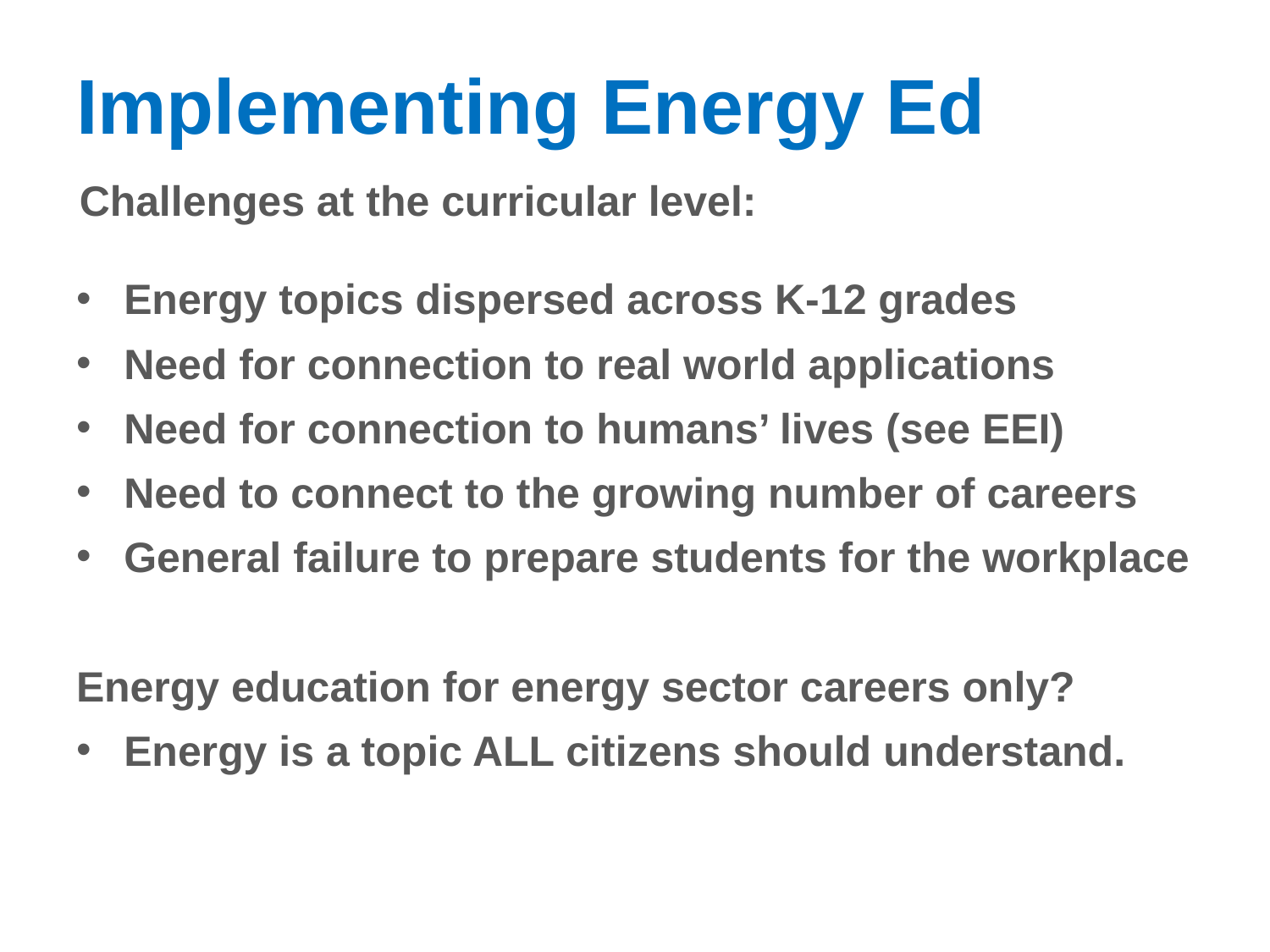

# Implementing Energy Ed
Challenges at the curricular level:

Energy topics dispersed across K-12 grades
Need for connection to real world applications
Need for connection to humans’ lives (see EEI)
Need to connect to the growing number of careers
General failure to prepare students for the workplace

Energy education for energy sector careers only?
Energy is a topic ALL citizens should understand.